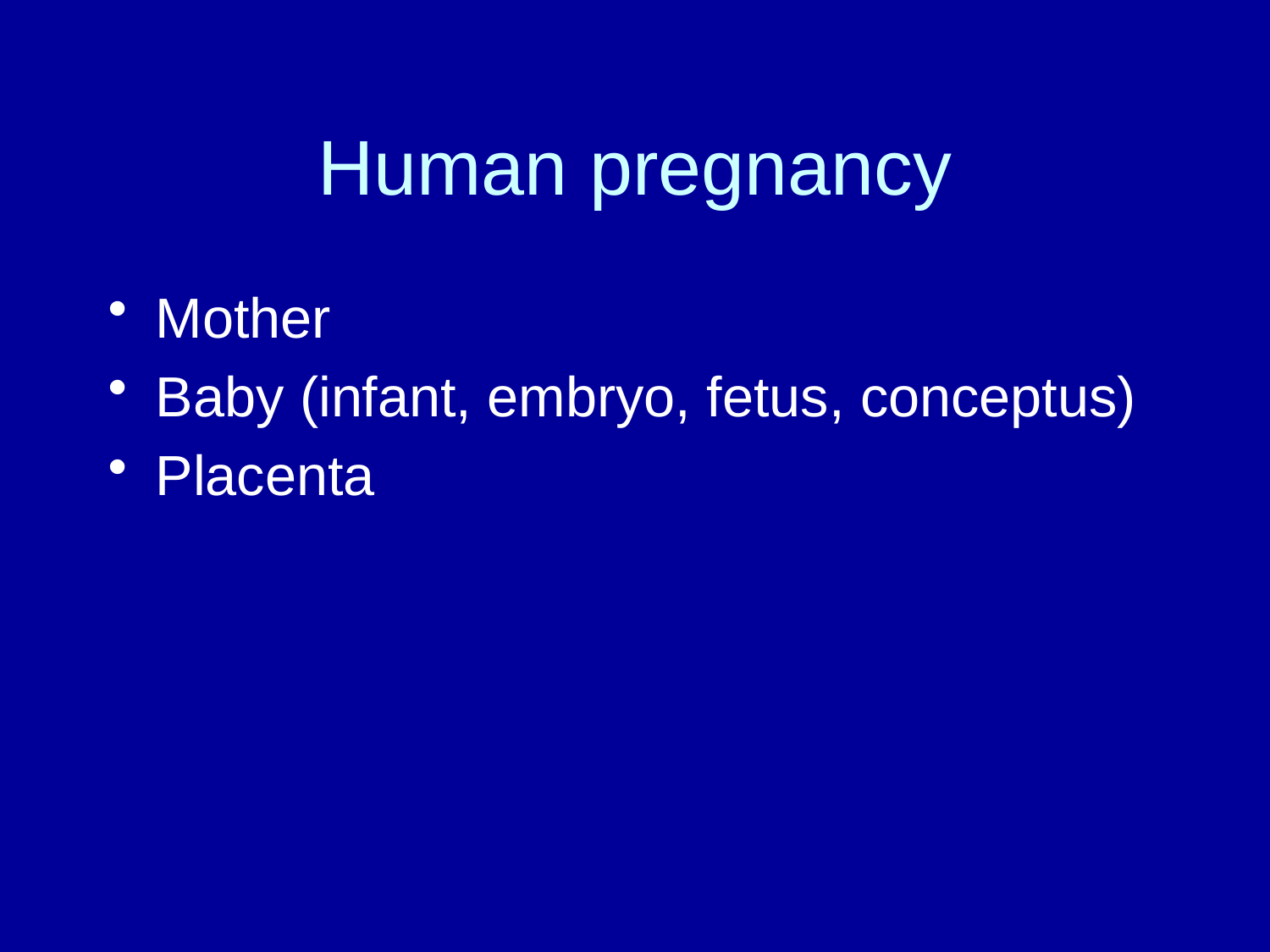

# Human pregnancy
Mother
Baby (infant, embryo, fetus, conceptus)
Placenta